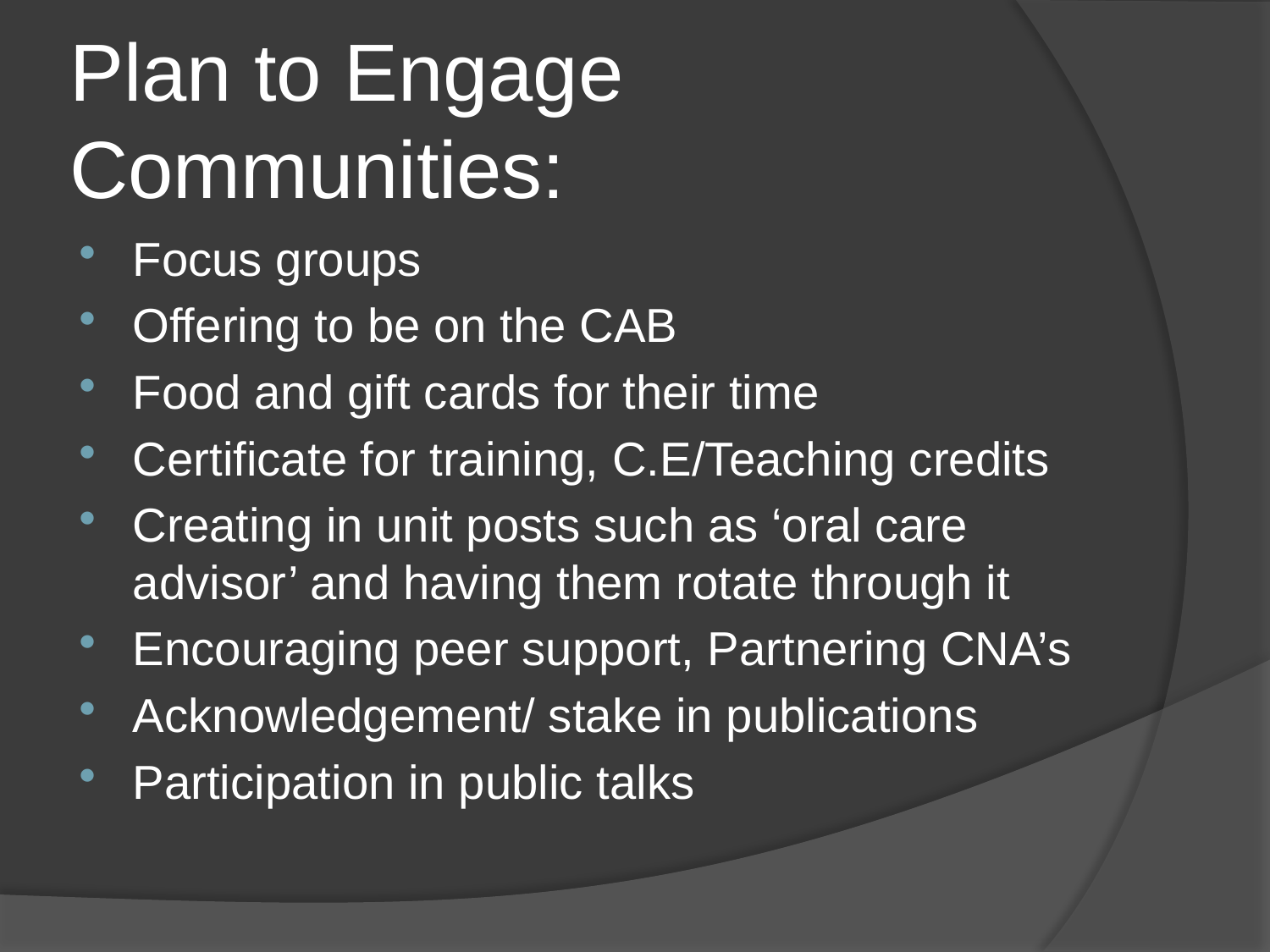

# Plan to Engage Communities:
Focus groups
Offering to be on the CAB
Food and gift cards for their time
Certificate for training, C.E/Teaching credits
Creating in unit posts such as ‘oral care advisor’ and having them rotate through it
Encouraging peer support, Partnering CNA’s
Acknowledgement/ stake in publications
Participation in public talks